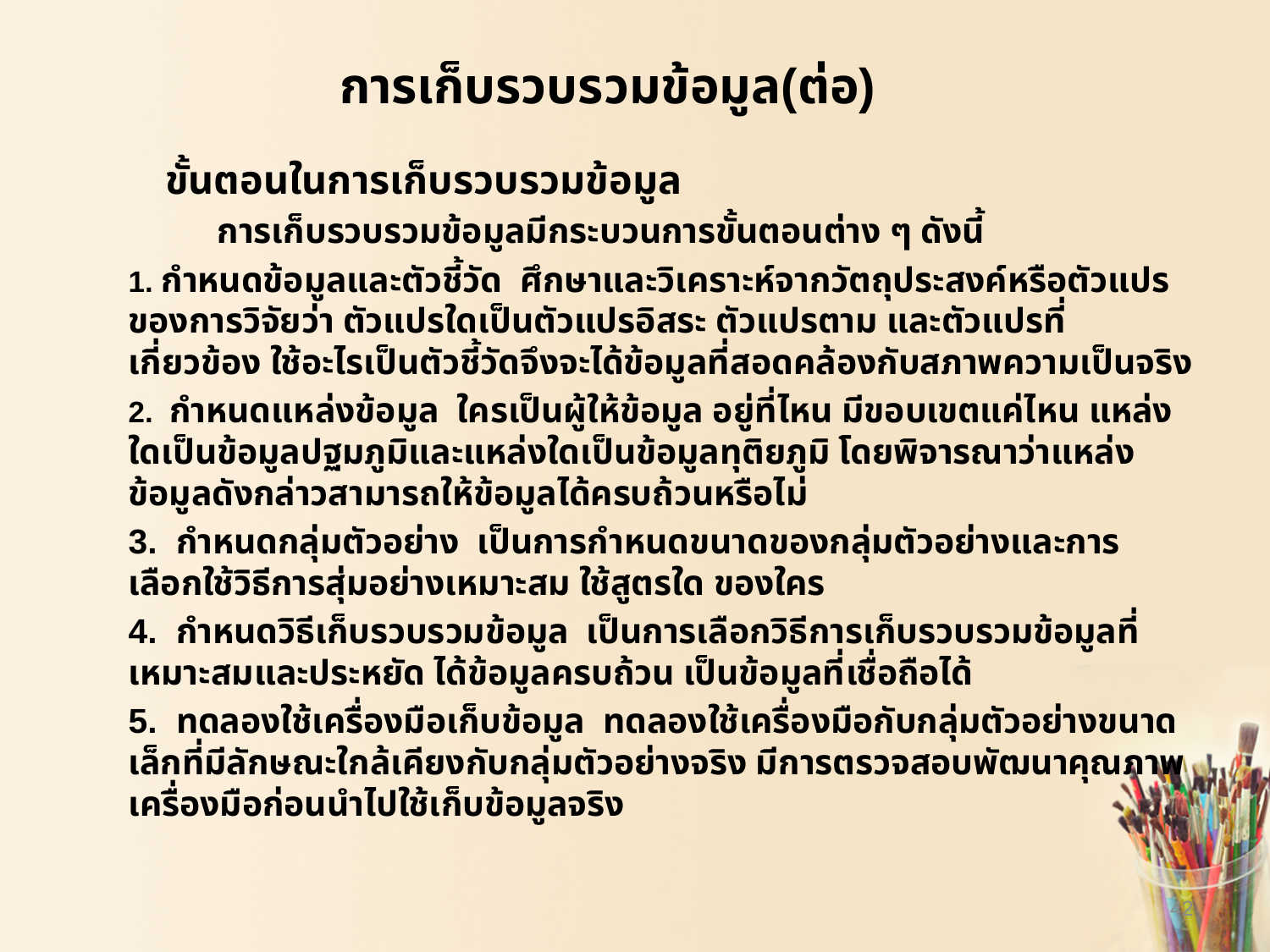

# การเก็บรวบรวมข้อมูล(ต่อ)
	ขั้นตอนในการเก็บรวบรวมข้อมูล
 	การเก็บรวบรวมข้อมูลมีกระบวนการขั้นตอนต่าง ๆ ดังนี้
1. กำหนดข้อมูลและตัวชี้วัด  ศึกษาและวิเคราะห์จากวัตถุประสงค์หรือตัวแปรของการวิจัยว่า ตัวแปรใดเป็นตัวแปรอิสระ ตัวแปรตาม และตัวแปรที่เกี่ยวข้อง ใช้อะไรเป็นตัวชี้วัดจึงจะได้ข้อมูลที่สอดคล้องกับสภาพความเป็นจริง
2.  กำหนดแหล่งข้อมูล  ใครเป็นผู้ให้ข้อมูล อยู่ที่ไหน มีขอบเขตแค่ไหน แหล่งใดเป็นข้อมูลปฐมภูมิและแหล่งใดเป็นข้อมูลทุติยภูมิ โดยพิจารณาว่าแหล่งข้อมูลดังกล่าวสามารถให้ข้อมูลได้ครบถ้วนหรือไม่
3.  กำหนดกลุ่มตัวอย่าง  เป็นการกำหนดขนาดของกลุ่มตัวอย่างและการเลือกใช้วิธีการสุ่มอย่างเหมาะสม ใช้สูตรใด ของใคร
4.  กำหนดวิธีเก็บรวบรวมข้อมูล  เป็นการเลือกวิธีการเก็บรวบรวมข้อมูลที่เหมาะสมและประหยัด ได้ข้อมูลครบถ้วน เป็นข้อมูลที่เชื่อถือได้
5.  ทดลองใช้เครื่องมือเก็บข้อมูล  ทดลองใช้เครื่องมือกับกลุ่มตัวอย่างขนาดเล็กที่มีลักษณะใกล้เคียงกับกลุ่มตัวอย่างจริง มีการตรวจสอบพัฒนาคุณภาพเครื่องมือก่อนนำไปใช้เก็บข้อมูลจริง
42